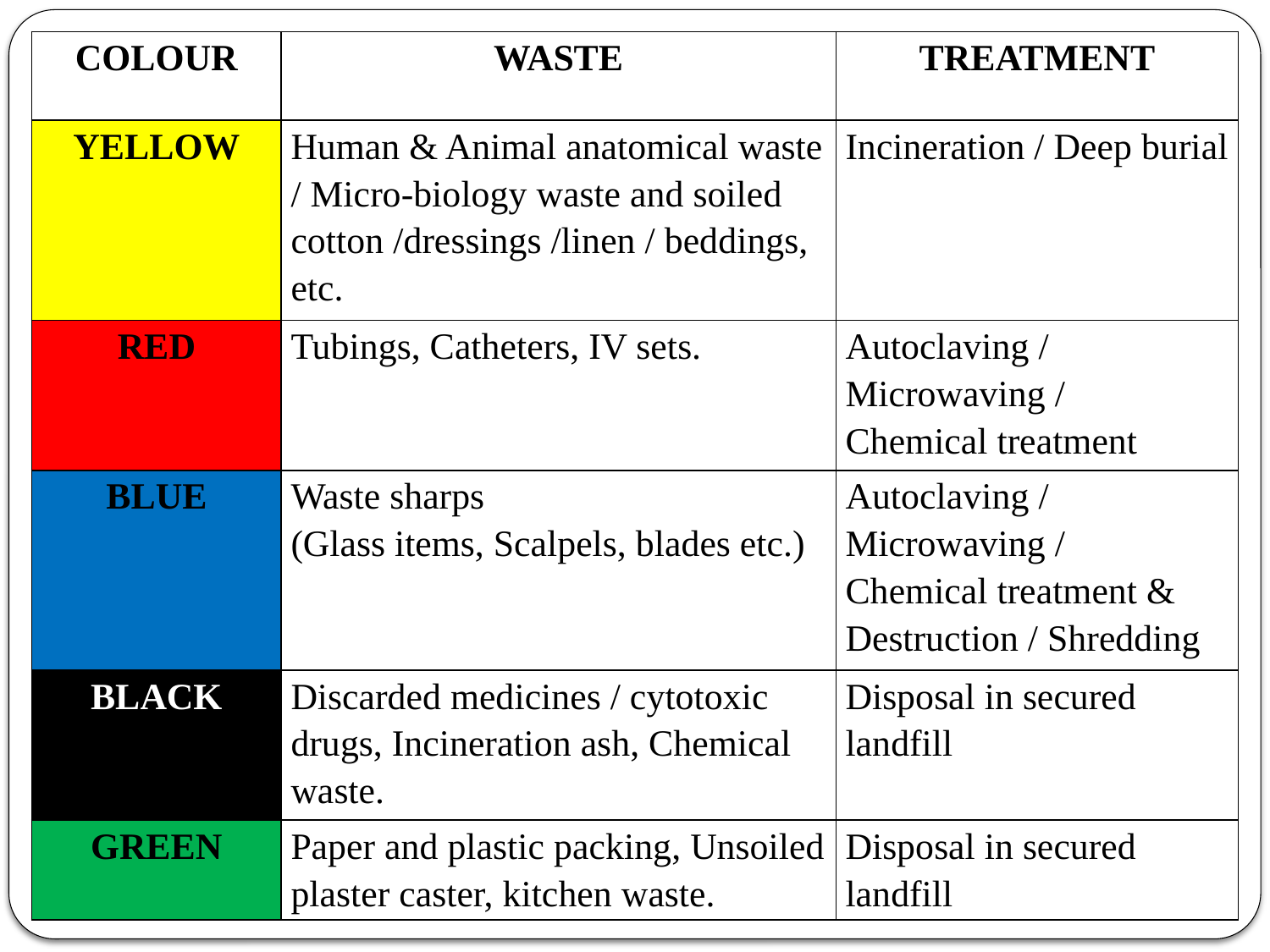

| COLOUR | WASTE | TREATMENT |
| --- | --- | --- |
| YELLOW | Human & Animal anatomical waste / Micro-biology waste and soiled cotton /dressings /linen / beddings, etc. | Incineration / Deep burial |
| RED | Tubings, Catheters, IV sets. | Autoclaving / Microwaving / Chemical treatment |
| BLUE | Waste sharps (Glass items, Scalpels, blades etc.) | Autoclaving / Microwaving / Chemical treatment & Destruction / Shredding |
| BLACK | Discarded medicines / cytotoxic drugs, Incineration ash, Chemical waste. | Disposal in secured landfill |
| GREEN | Paper and plastic packing, Unsoiled plaster caster, kitchen waste. | Disposal in secured landfill |